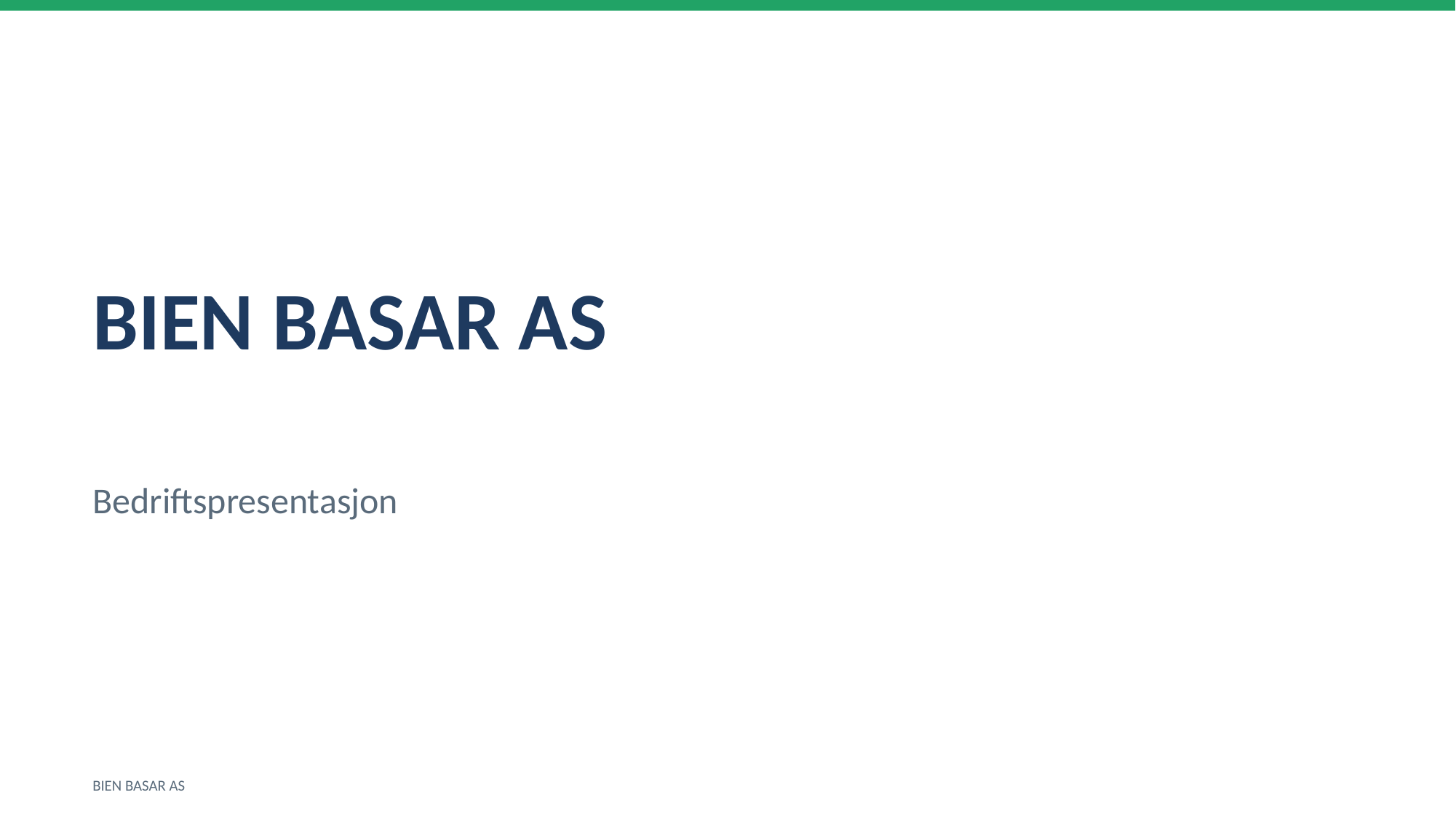

BIEN BASAR AS
Bedriftspresentasjon
BIEN BASAR AS